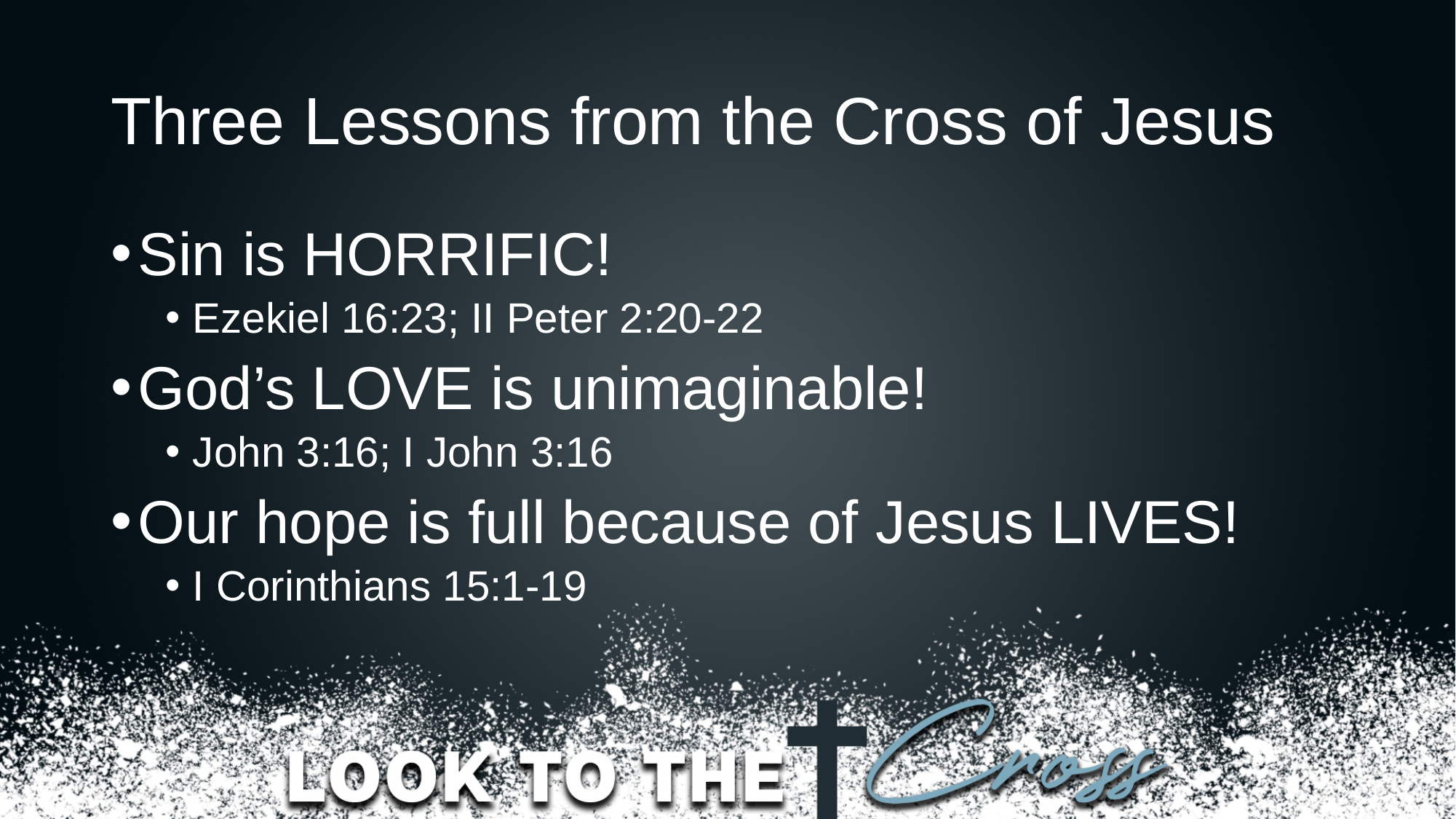

# Three Lessons from the Cross of Jesus
Sin is HORRIFIC!
Ezekiel 16:23; II Peter 2:20-22
God’s LOVE is unimaginable!
John 3:16; I John 3:16
Our hope is full because of Jesus LIVES!
I Corinthians 15:1-19